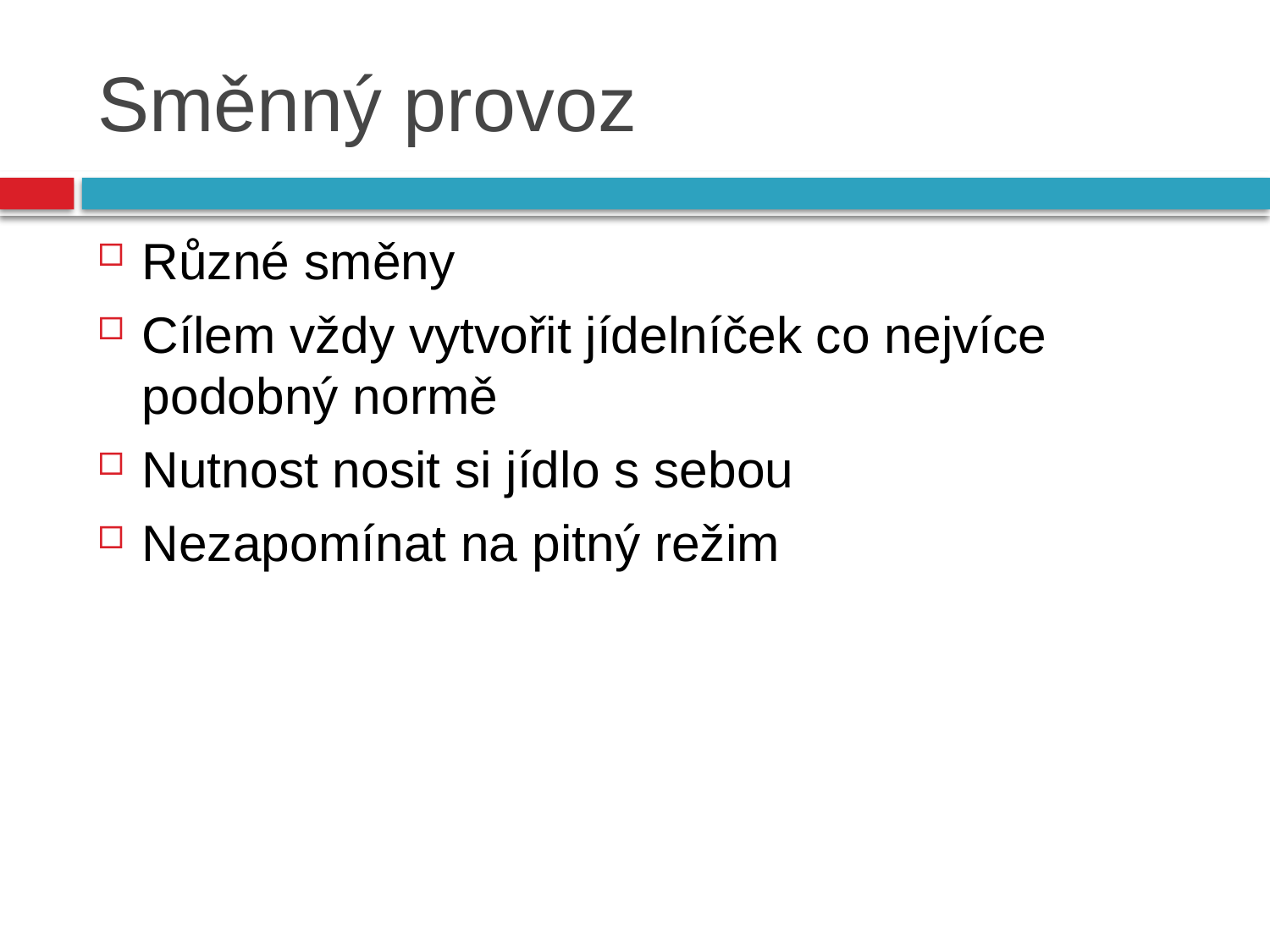

# Směnný provoz
Různé směny
Cílem vždy vytvořit jídelníček co nejvíce podobný normě
Nutnost nosit si jídlo s sebou
Nezapomínat na pitný režim